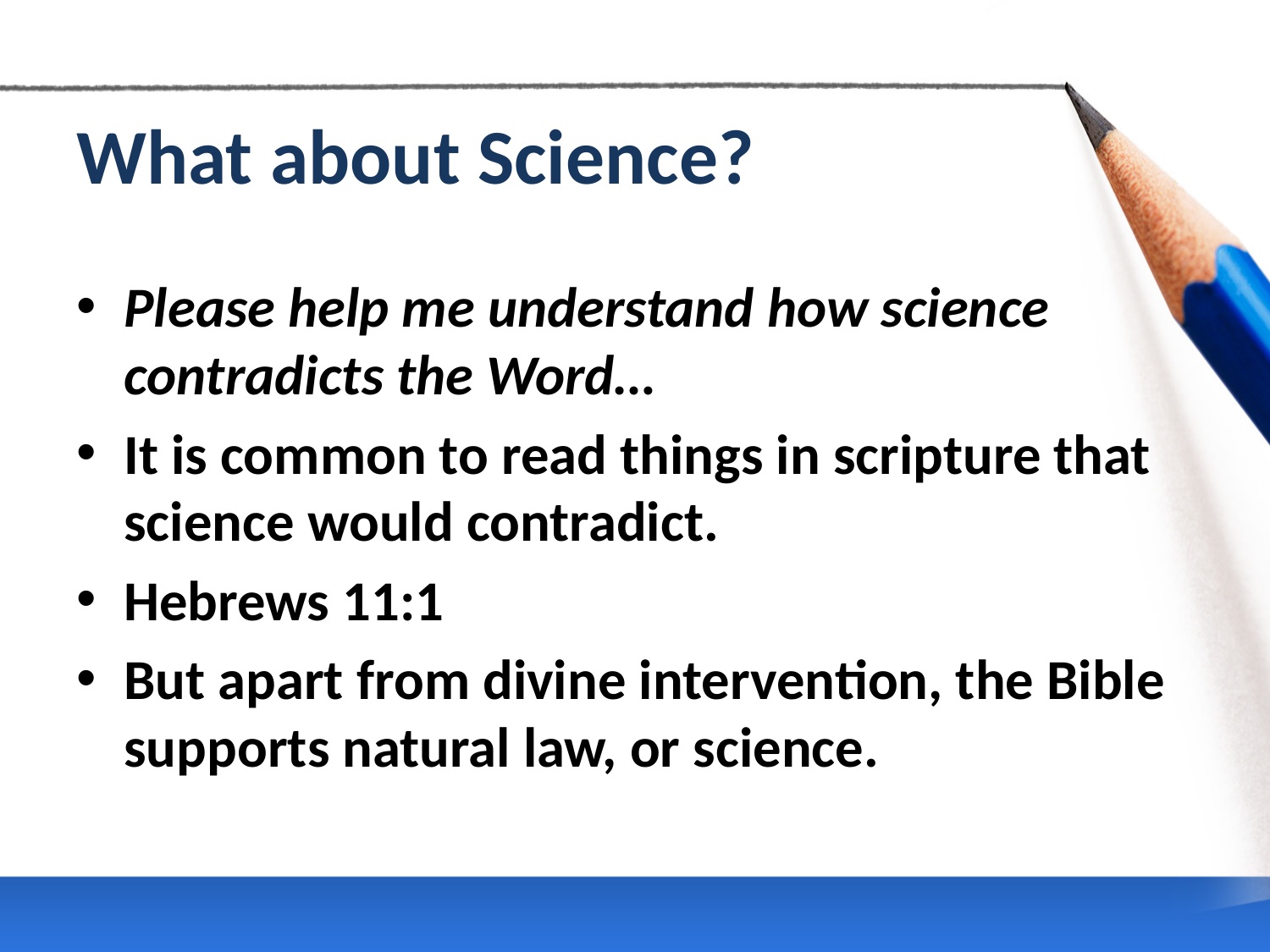

# What about Science?
Please help me understand how science contradicts the Word…
It is common to read things in scripture that science would contradict.
Hebrews 11:1
But apart from divine intervention, the Bible supports natural law, or science.